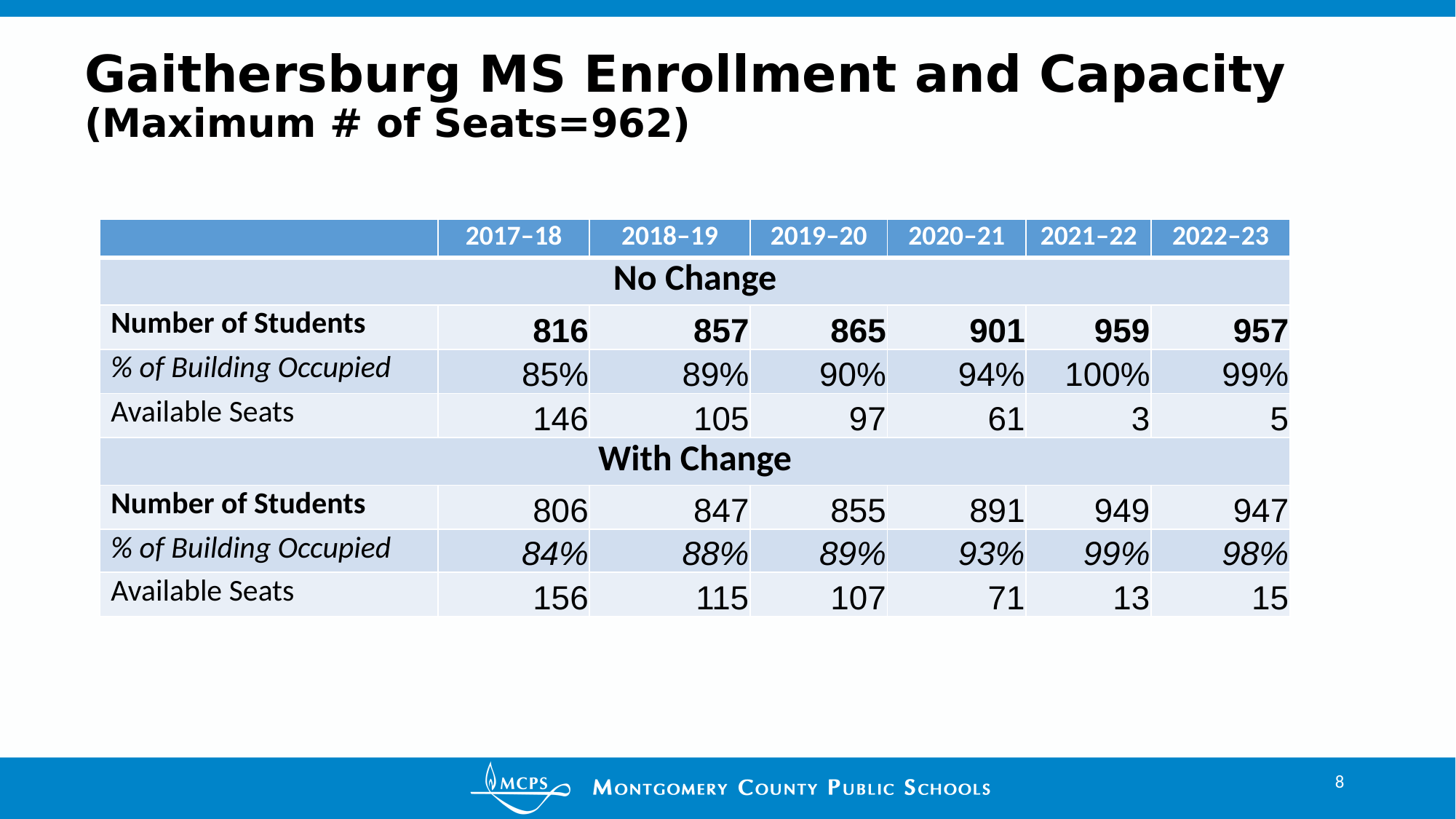

# Gaithersburg MS Enrollment and Capacity (Maximum # of Seats=962)
|  | 2017–18 | 2018–19 | 2019–20 | 2020–21 | 2021–22 | 2022–23 |
| --- | --- | --- | --- | --- | --- | --- |
| No Change |  |  |  |  |  |  |
| Number of Students | 816 | 857 | 865 | 901 | 959 | 957 |
| % of Building Occupied | 85% | 89% | 90% | 94% | 100% | 99% |
| Available Seats | 146 | 105 | 97 | 61 | 3 | 5 |
| With Change |  |  |  |  |  |  |
| Number of Students | 806 | 847 | 855 | 891 | 949 | 947 |
| % of Building Occupied | 84% | 88% | 89% | 93% | 99% | 98% |
| Available Seats | 156 | 115 | 107 | 71 | 13 | 15 |
8